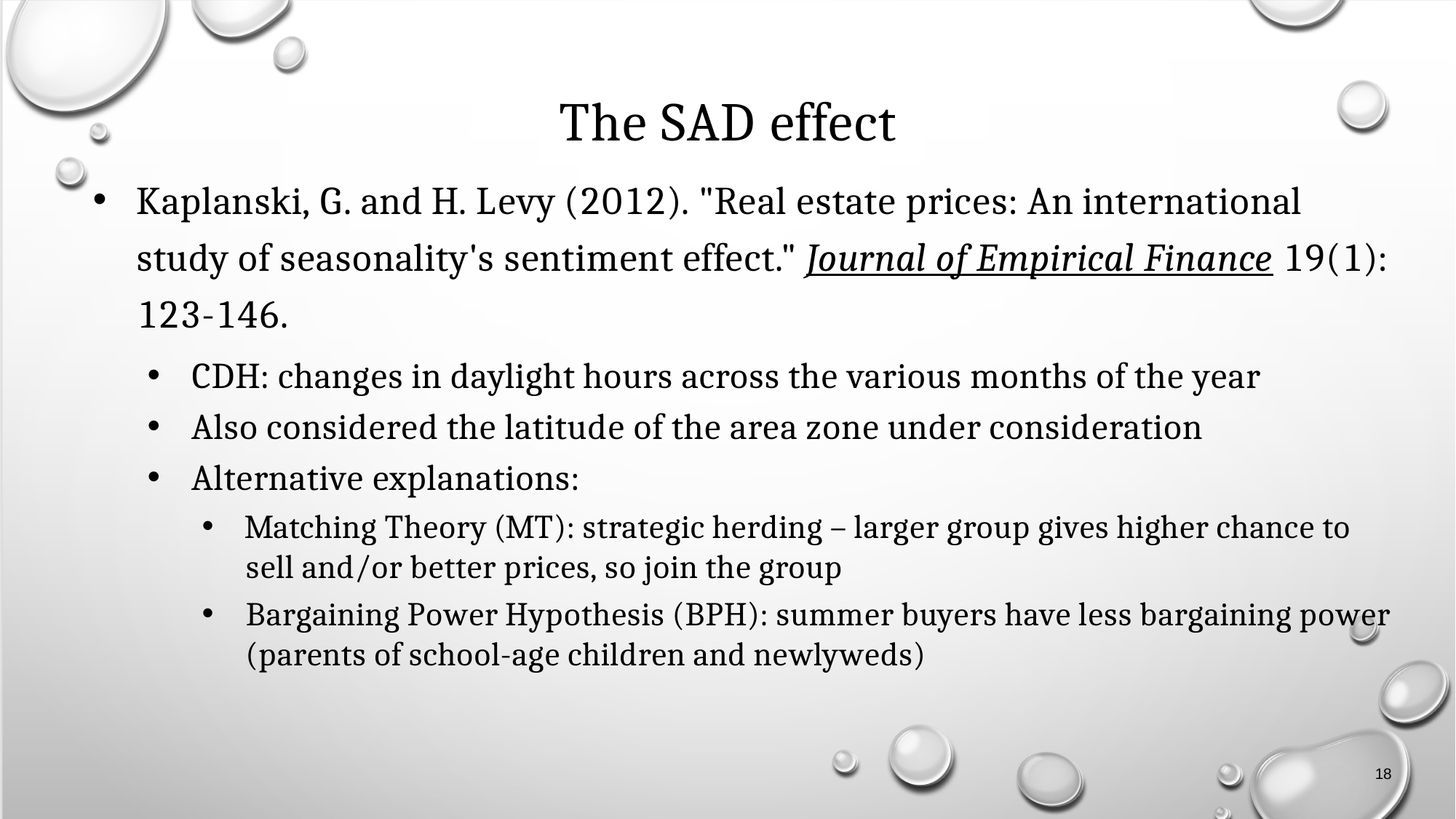

# The SAD effect
Kaplanski, G. and H. Levy (2012). "Real estate prices: An international study of seasonality's sentiment effect." Journal of Empirical Finance 19(1): 123-146.
CDH: changes in daylight hours across the various months of the year
Also considered the latitude of the area zone under consideration
Alternative explanations:
Matching Theory (MT): strategic herding – larger group gives higher chance to sell and/or better prices, so join the group
Bargaining Power Hypothesis (BPH): summer buyers have less bargaining power (parents of school-age children and newlyweds)
18